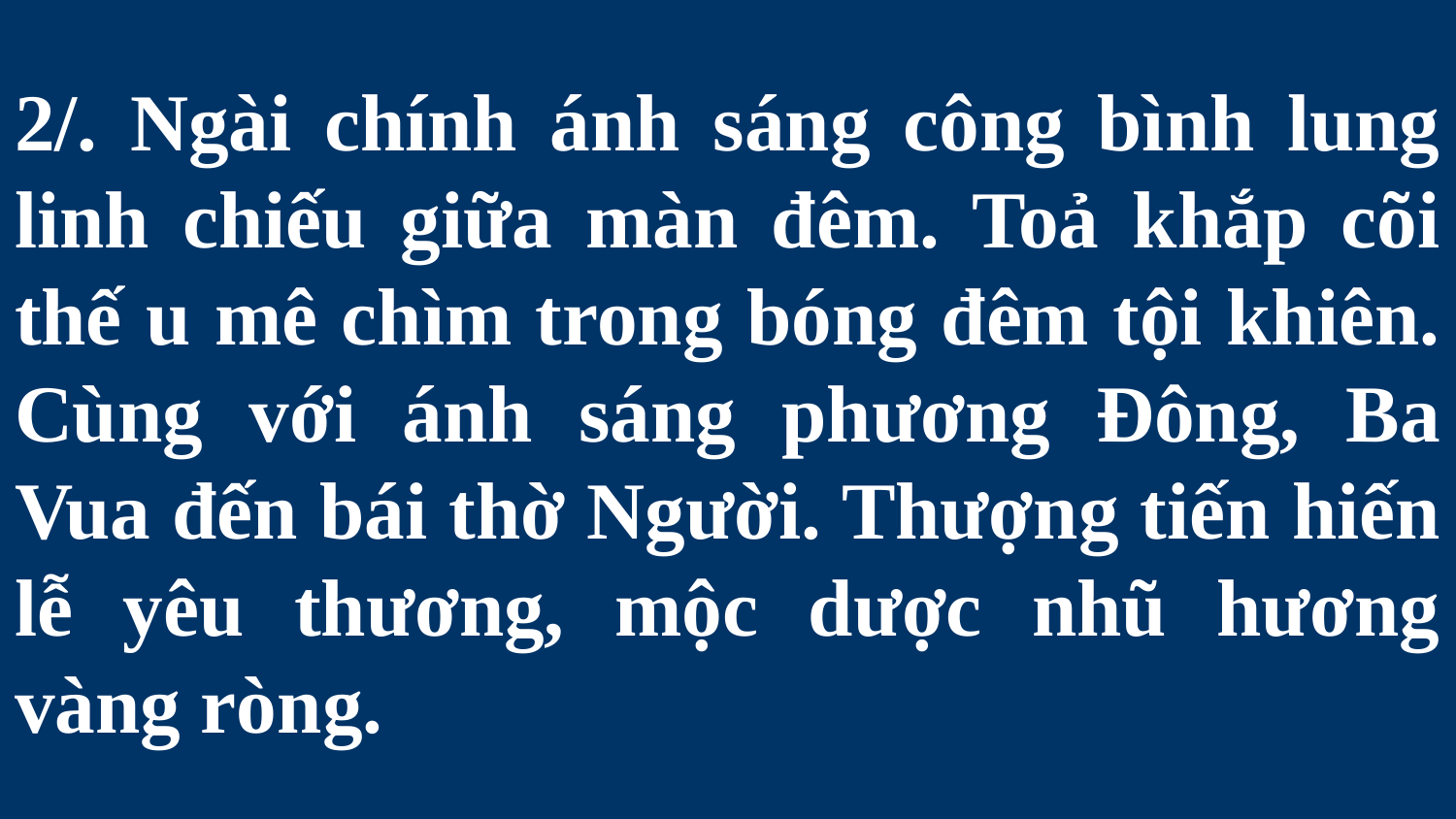

# 2/. Ngài chính ánh sáng công bình lung linh chiếu giữa màn đêm. Toả khắp cõi thế u mê chìm trong bóng đêm tội khiên. Cùng với ánh sáng phương Đông, Ba Vua đến bái thờ Người. Thượng tiến hiến lễ yêu thương, mộc dược nhũ hương vàng ròng.